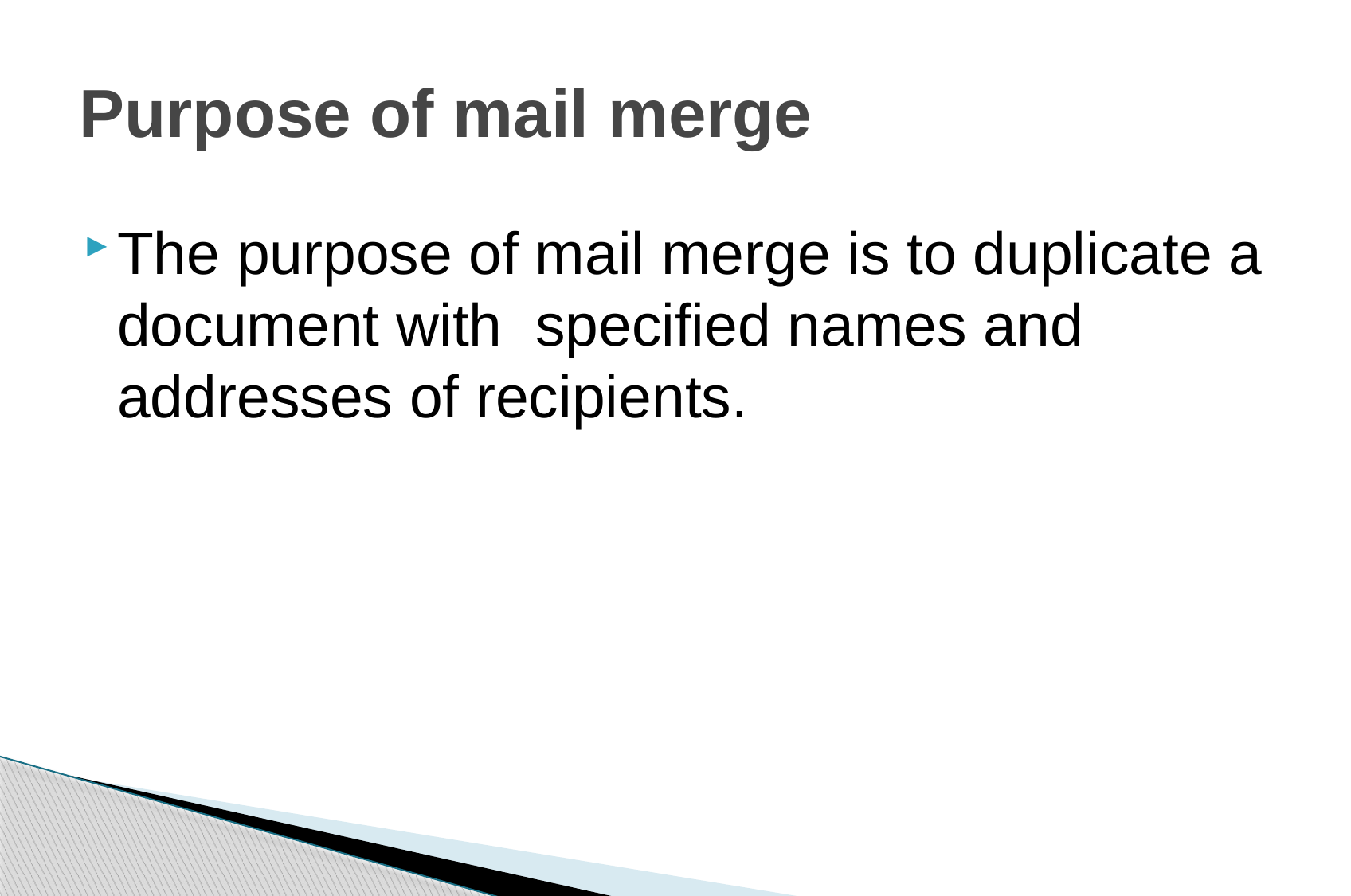

# Purpose of mail merge
The purpose of mail merge is to duplicate a document with  specified names and addresses of recipients.